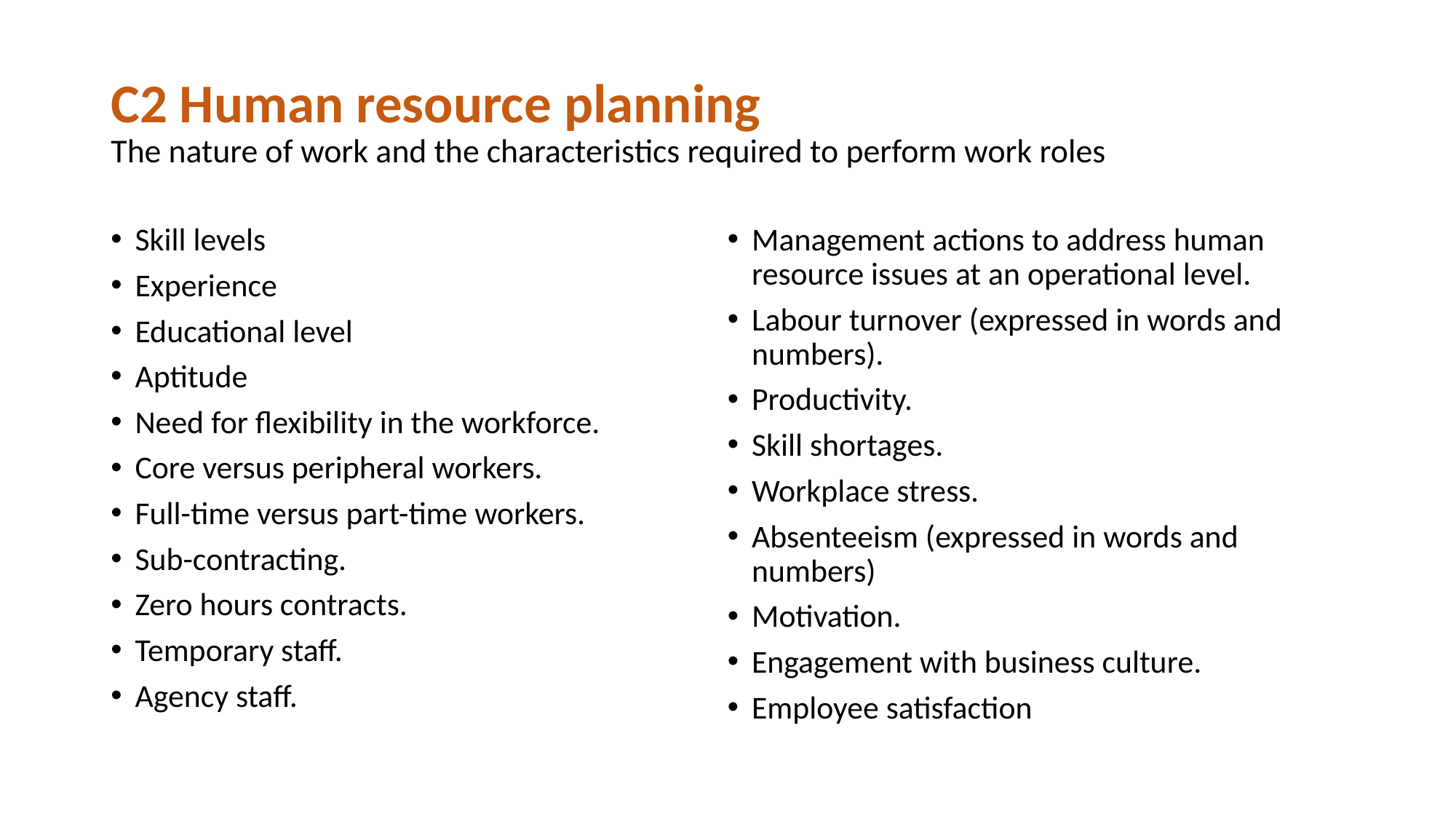

# C2 Human resource planning The nature of work and the characteristics required to perform work roles
Skill levels
Experience
Educational level
Aptitude
Need for flexibility in the workforce.
Core versus peripheral workers.
Full-time versus part-time workers.
Sub-contracting.
Zero hours contracts.
Temporary staff.
Agency staff.
Management actions to address human resource issues at an operational level.
Labour turnover (expressed in words and numbers).
Productivity.
Skill shortages.
Workplace stress.
Absenteeism (expressed in words and numbers)
Motivation.
Engagement with business culture.
Employee satisfaction